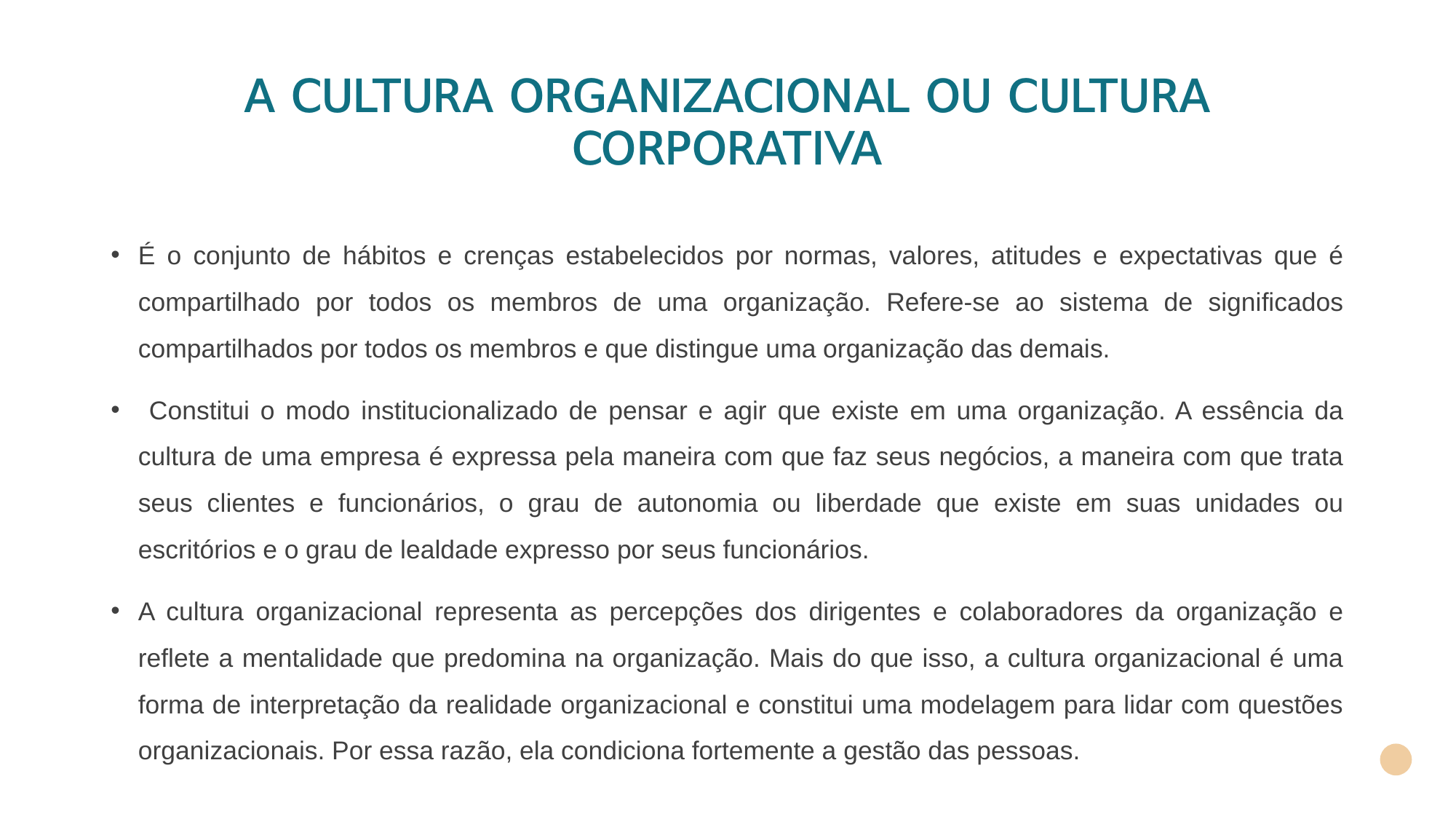

# A CULTURA ORGANIZACIONAL OU CULTURA CORPORATIVA
É o conjunto de hábitos e crenças estabelecidos por normas, valores, atitudes e expectativas que é compartilhado por todos os membros de uma organização. Refere-se ao sistema de significados compartilhados por todos os membros e que distingue uma organização das demais.
 Constitui o modo institucionalizado de pensar e agir que existe em uma organização. A essência da cultura de uma empresa é expressa pela maneira com que faz seus negócios, a maneira com que trata seus clientes e funcionários, o grau de autonomia ou liberdade que existe em suas unidades ou escritórios e o grau de lealdade expresso por seus funcionários.
A cultura organizacional representa as percepções dos dirigentes e colaboradores da organização e reflete a mentalidade que predomina na organização. Mais do que isso, a cultura organizacional é uma forma de interpretação da realidade organizacional e constitui uma modelagem para lidar com questões organizacionais. Por essa razão, ela condiciona fortemente a gestão das pessoas.
7